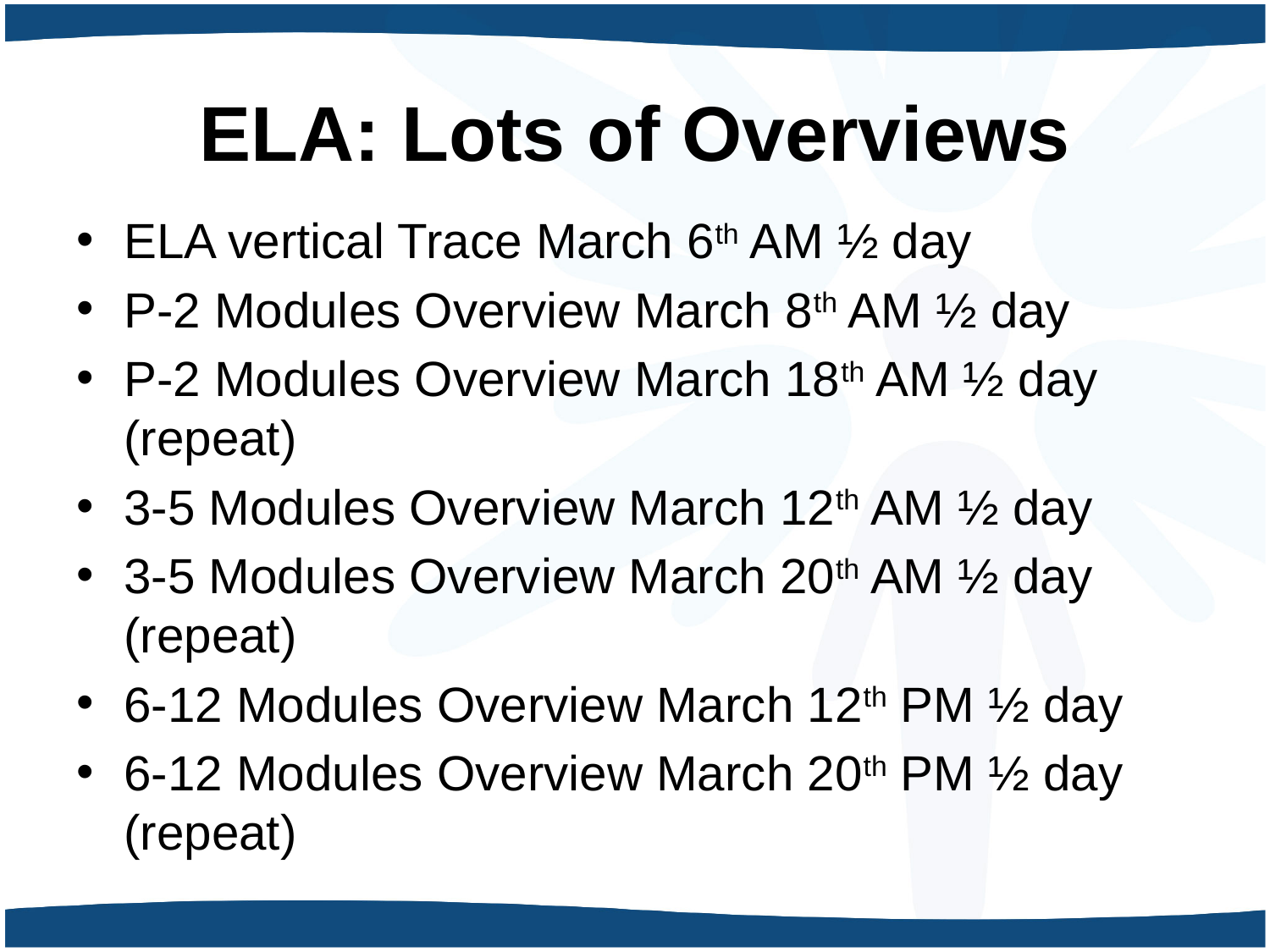

# ELA: Lots of Overviews
ELA vertical Trace March 6th AM ½ day
P-2 Modules Overview March 8th AM ½ day
P-2 Modules Overview March 18th AM ½ day (repeat)
3-5 Modules Overview March 12th AM ½ day
3-5 Modules Overview March 20th AM ½ day (repeat)
6-12 Modules Overview March 12th PM ½ day
6-12 Modules Overview March 20th PM ½ day (repeat)